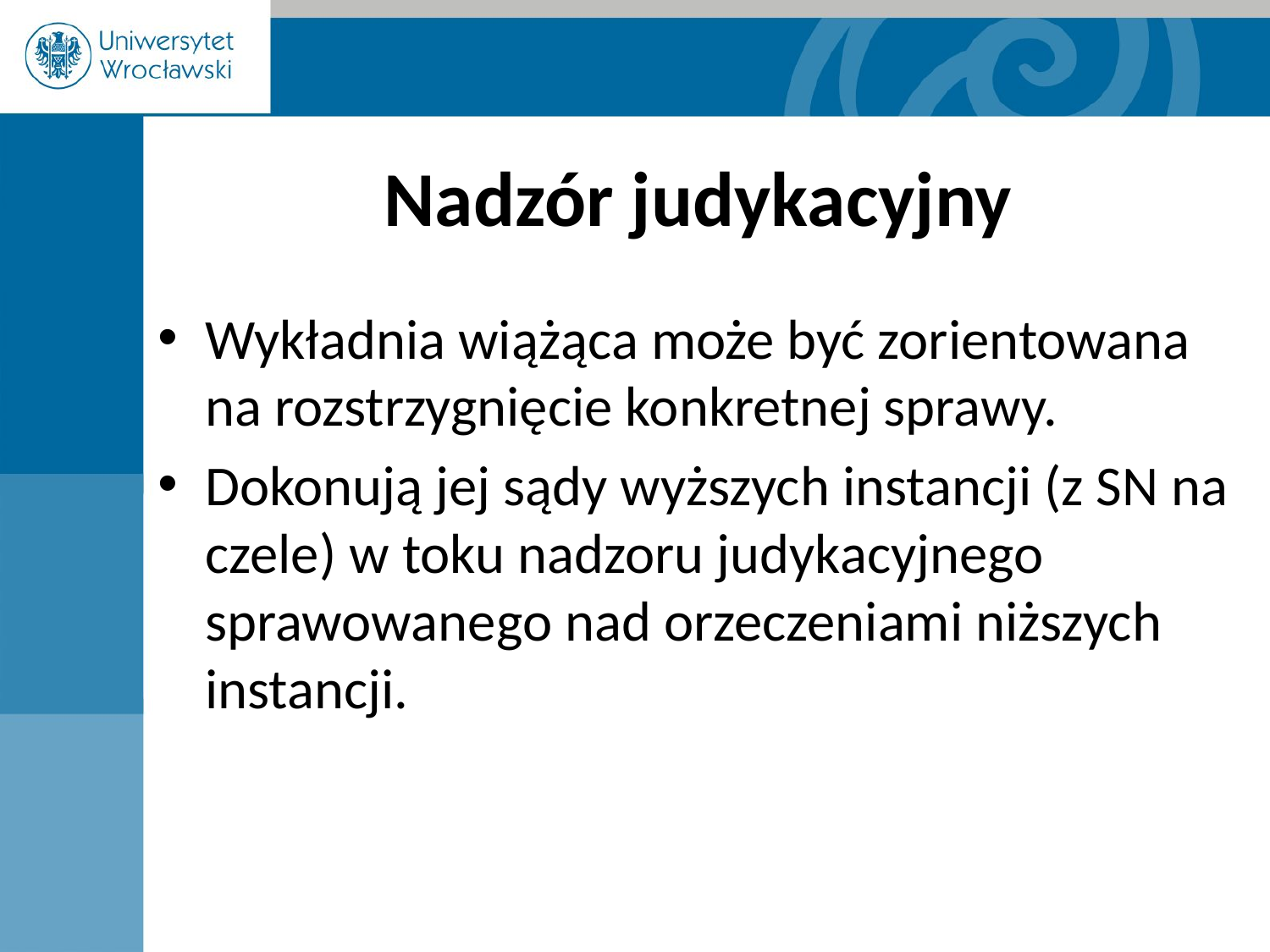

# Nadzór judykacyjny
Wykładnia wiążąca może być zorientowana na rozstrzygnięcie konkretnej sprawy.
Dokonują jej sądy wyższych instancji (z SN na czele) w toku nadzoru judykacyjnego sprawowanego nad orzeczeniami niższych instancji.